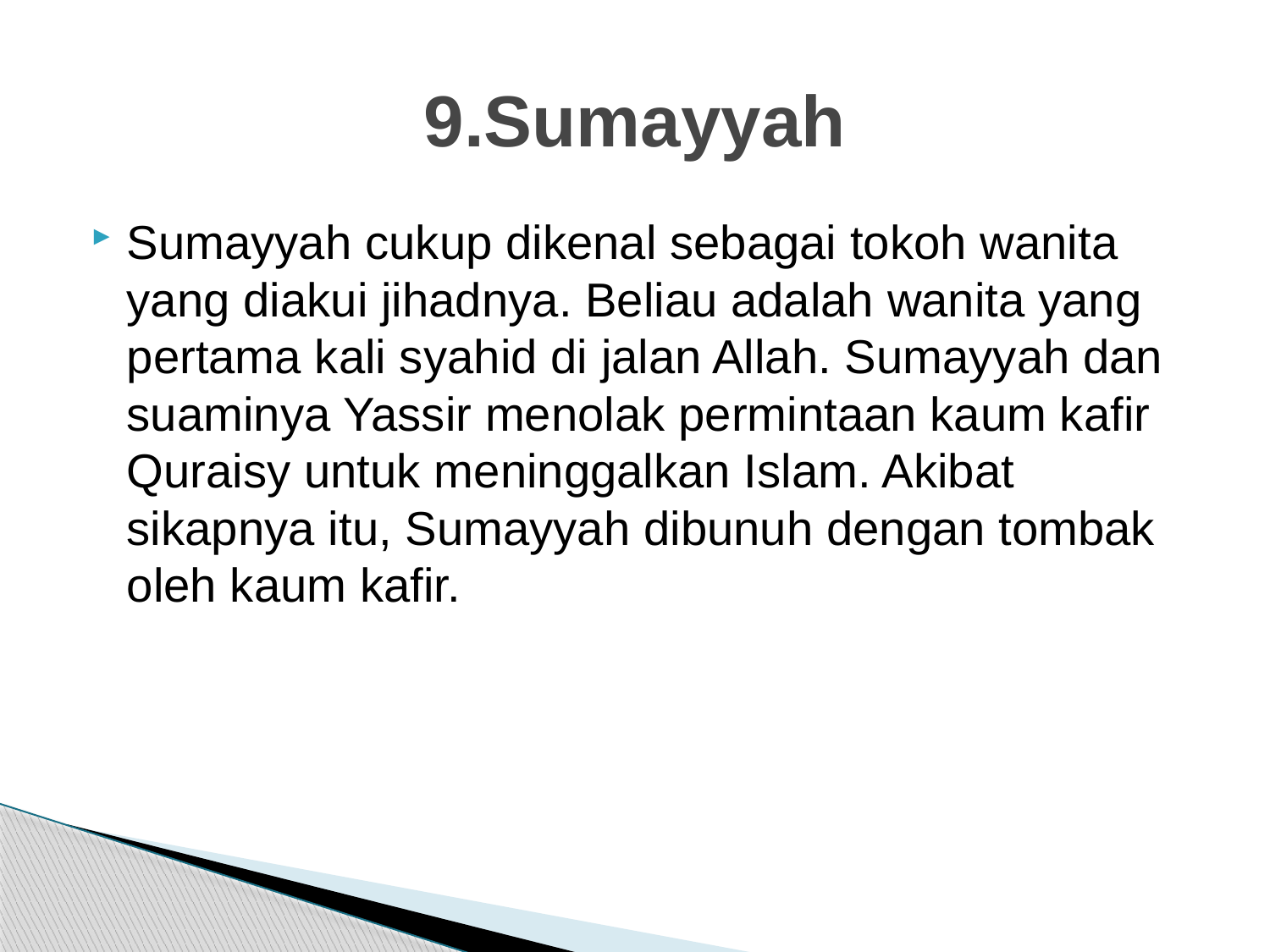

# 9.Sumayyah
Sumayyah cukup dikenal sebagai tokoh wanita yang diakui jihadnya. Beliau adalah wanita yang pertama kali syahid di jalan Allah. Sumayyah dan suaminya Yassir menolak permintaan kaum kafir Quraisy untuk meninggalkan Islam. Akibat sikapnya itu, Sumayyah dibunuh dengan tombak oleh kaum kafir.